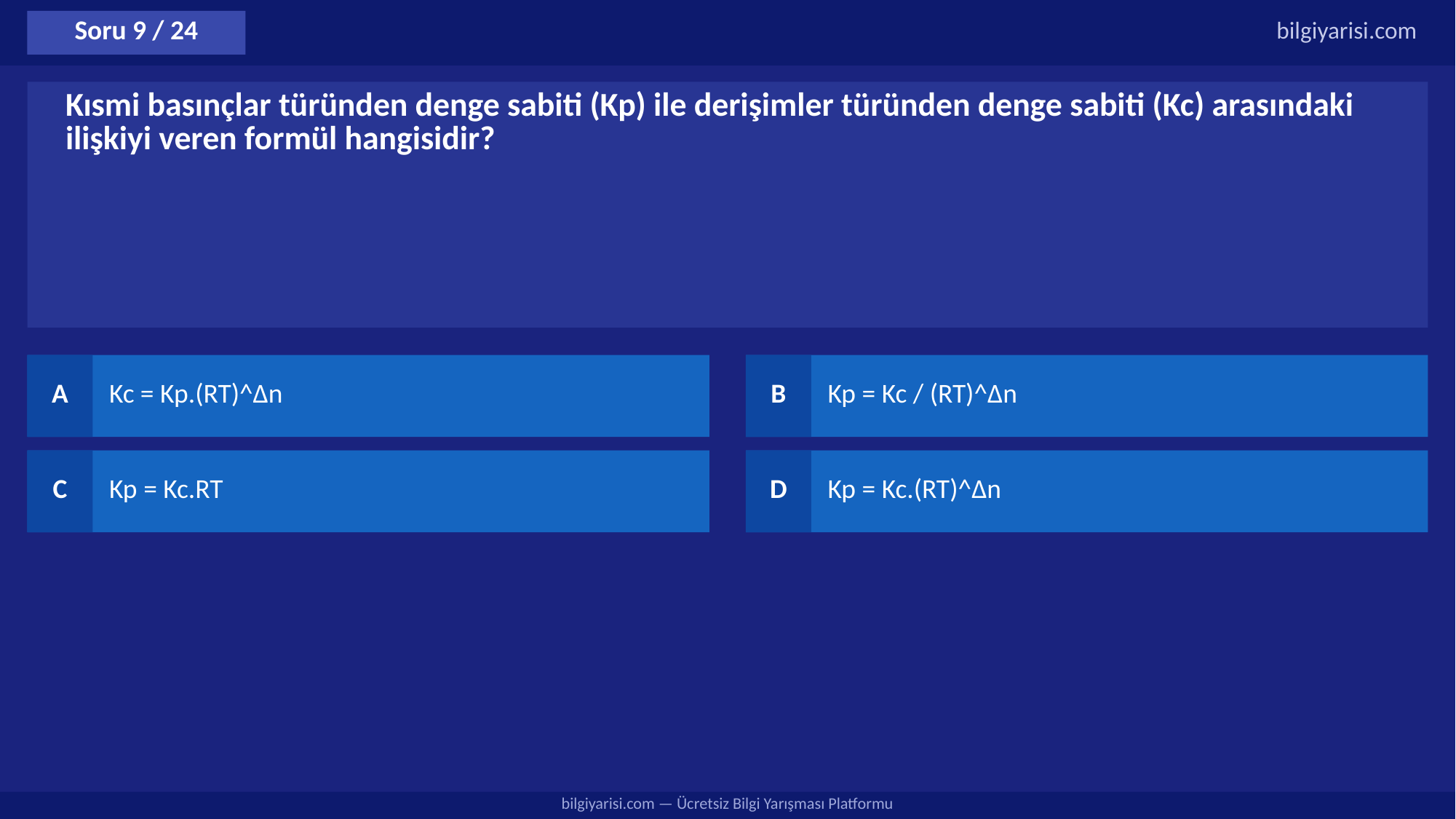

Soru 9 / 24
bilgiyarisi.com

Kısmi basınçlar türünden denge sabiti (Kp) ile derişimler türünden denge sabiti (Kc) arasındaki ilişkiyi veren formül hangisidir?

A
Kc = Kp.(RT)^Δn

B
Kp = Kc / (RT)^Δn

C
Kp = Kc.RT

D
Kp = Kc.(RT)^Δn
bilgiyarisi.com — Ücretsiz Bilgi Yarışması Platformu